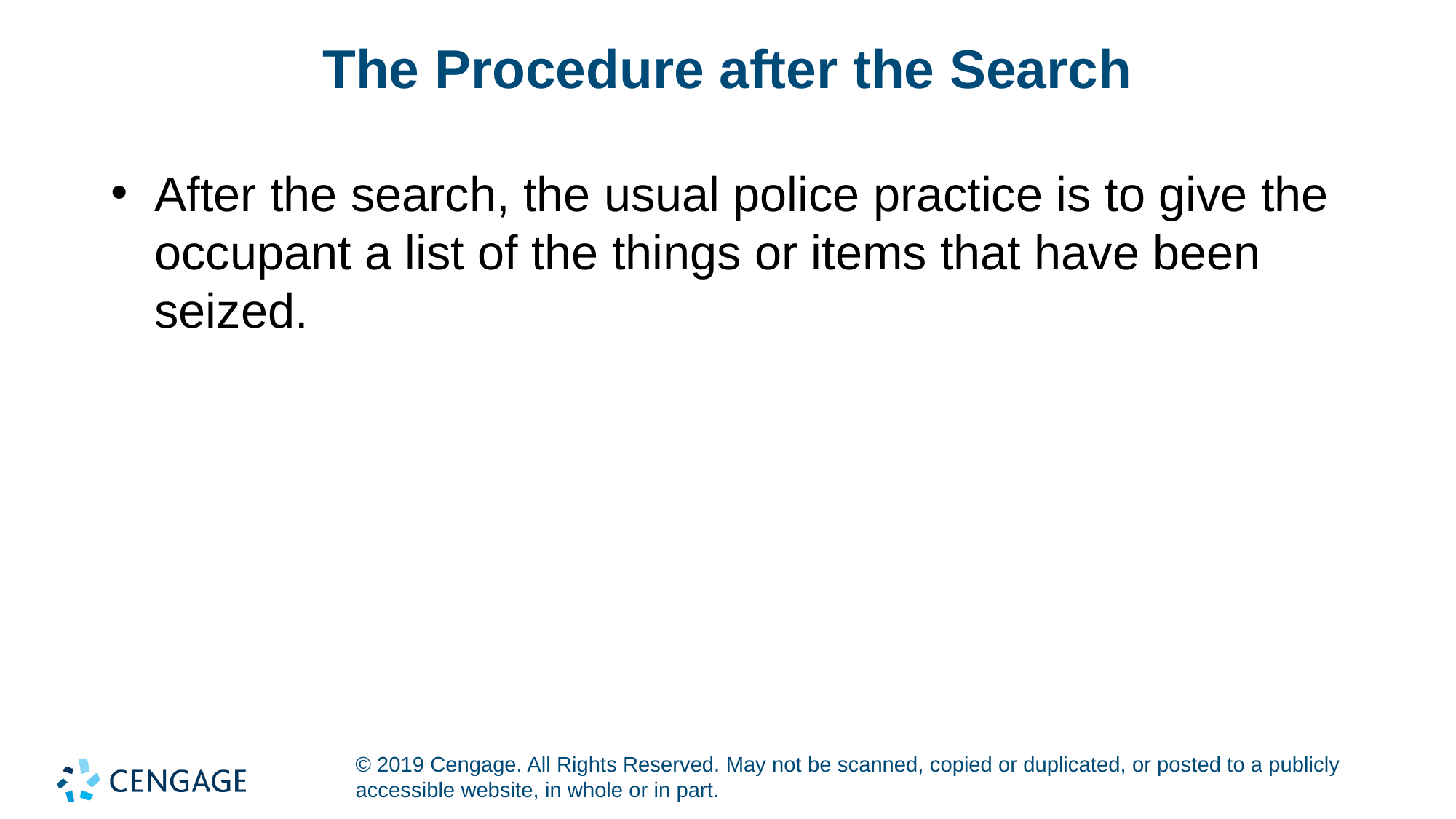

# The Procedure after the Search
After the search, the usual police practice is to give the occupant a list of the things or items that have been seized.